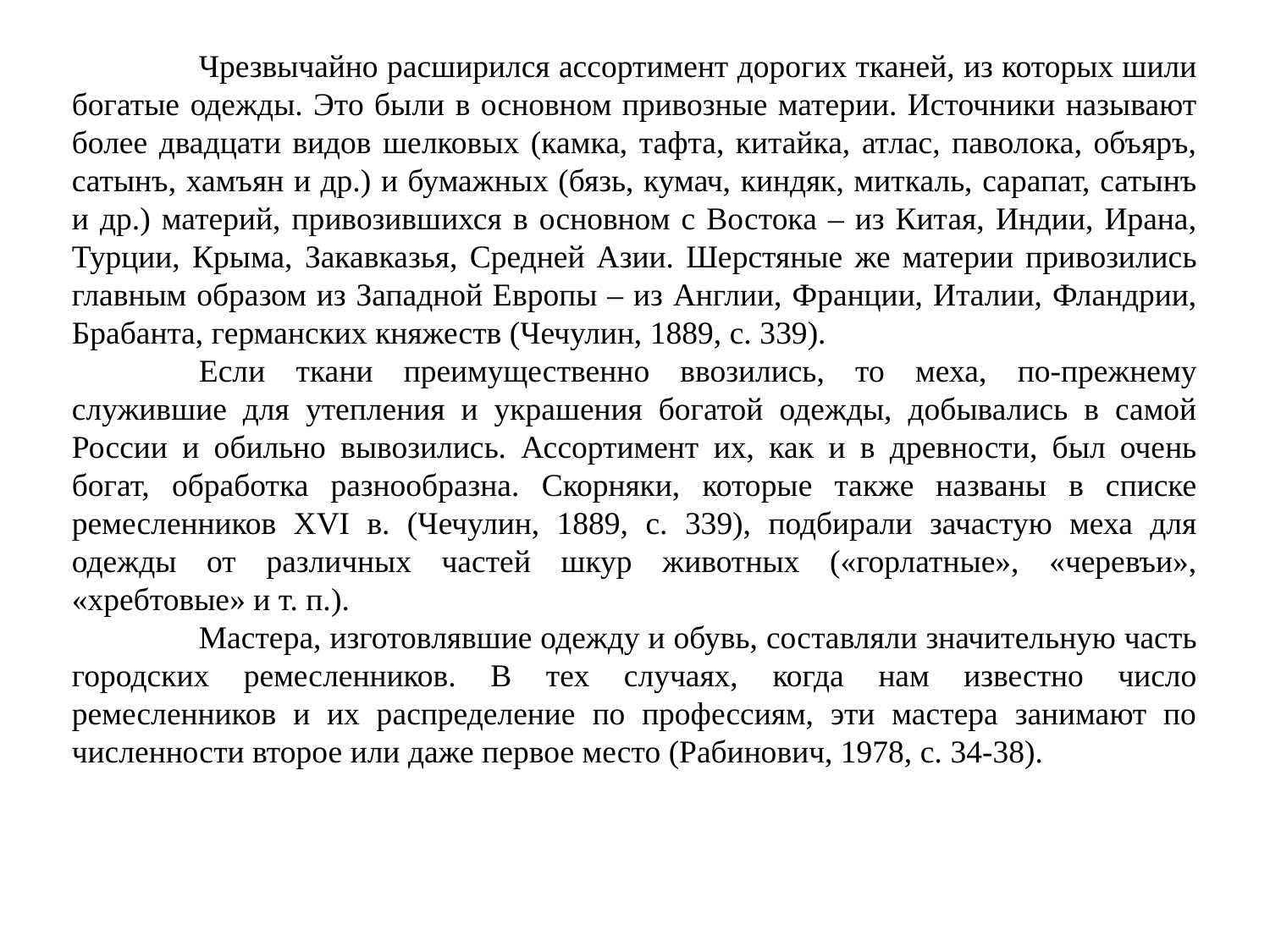

Чрезвычайно расширился ассортимент дорогих тканей, из которых шили богатые одежды. Это были в основном привозные материи. Источники называют более двадцати видов шелковых (камка, тафта, китайка, атлас, паволока, объяръ, сатынъ, хамъян и др.) и бумажных (бязь, кумач, киндяк, миткаль, сарапат, сатынъ и др.) материй, привозившихся в основном с Востока – из Китая, Индии, Ирана, Турции, Крыма, Закавказья, Средней Азии. Шерстяные же материи привозились главным образом из Западной Европы – из Англии, Франции, Италии, Фландрии, Брабанта, германских княжеств (Чечулин, 1889, с. 339).
	Если ткани преимущественно ввозились, то меха, по-прежнему служившие для утепления и украшения богатой одежды, добывались в самой России и обильно вывозились. Ассортимент их, как и в древности, был очень богат, обработка разнообразна. Скорняки, которые также названы в списке ремесленников XVI в. (Чечулин, 1889, с. 339), подбирали зачастую меха для одежды от различных частей шкур животных («горлатные», «черевъи», «хребтовые» и т. п.).
	Мастера, изготовлявшие одежду и обувь, составляли значительную часть городских ремесленников. В тех случаях, когда нам известно число ремесленников и их распределение по профессиям, эти мастера занимают по численности второе или даже первое место (Рабинович, 1978, с. 34-38).